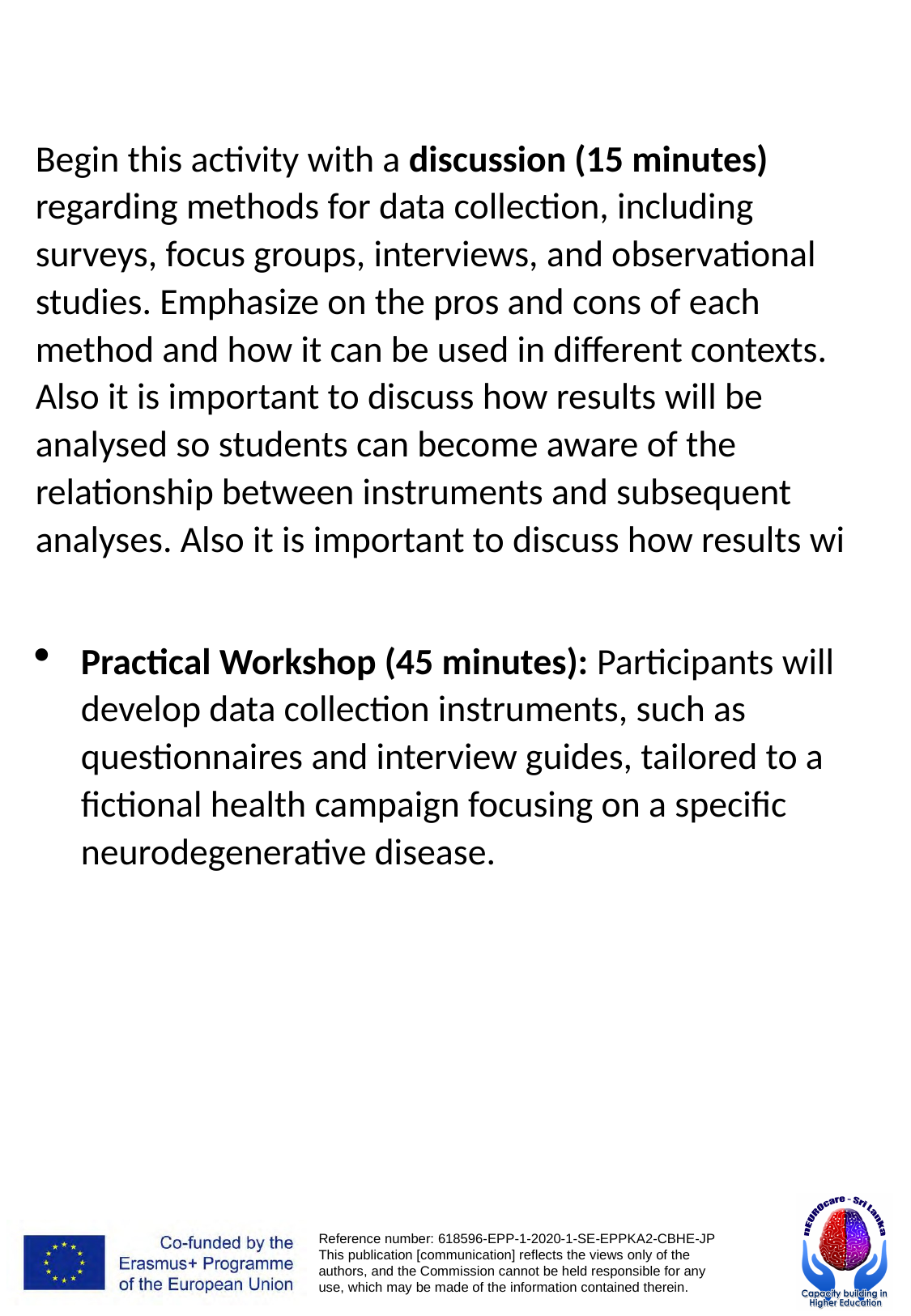

Begin this activity with a discussion (15 minutes) regarding methods for data collection, including surveys, focus groups, interviews, and observational studies. Emphasize on the pros and cons of each method and how it can be used in different contexts. Also it is important to discuss how results will be analysed so students can become aware of the relationship between instruments and subsequent analyses. Also it is important to discuss how results wi

Practical Workshop (45 minutes): Participants will develop data collection instruments, such as questionnaires and interview guides, tailored to a fictional health campaign focusing on a specific  neurodegenerative disease.
# Activity 2